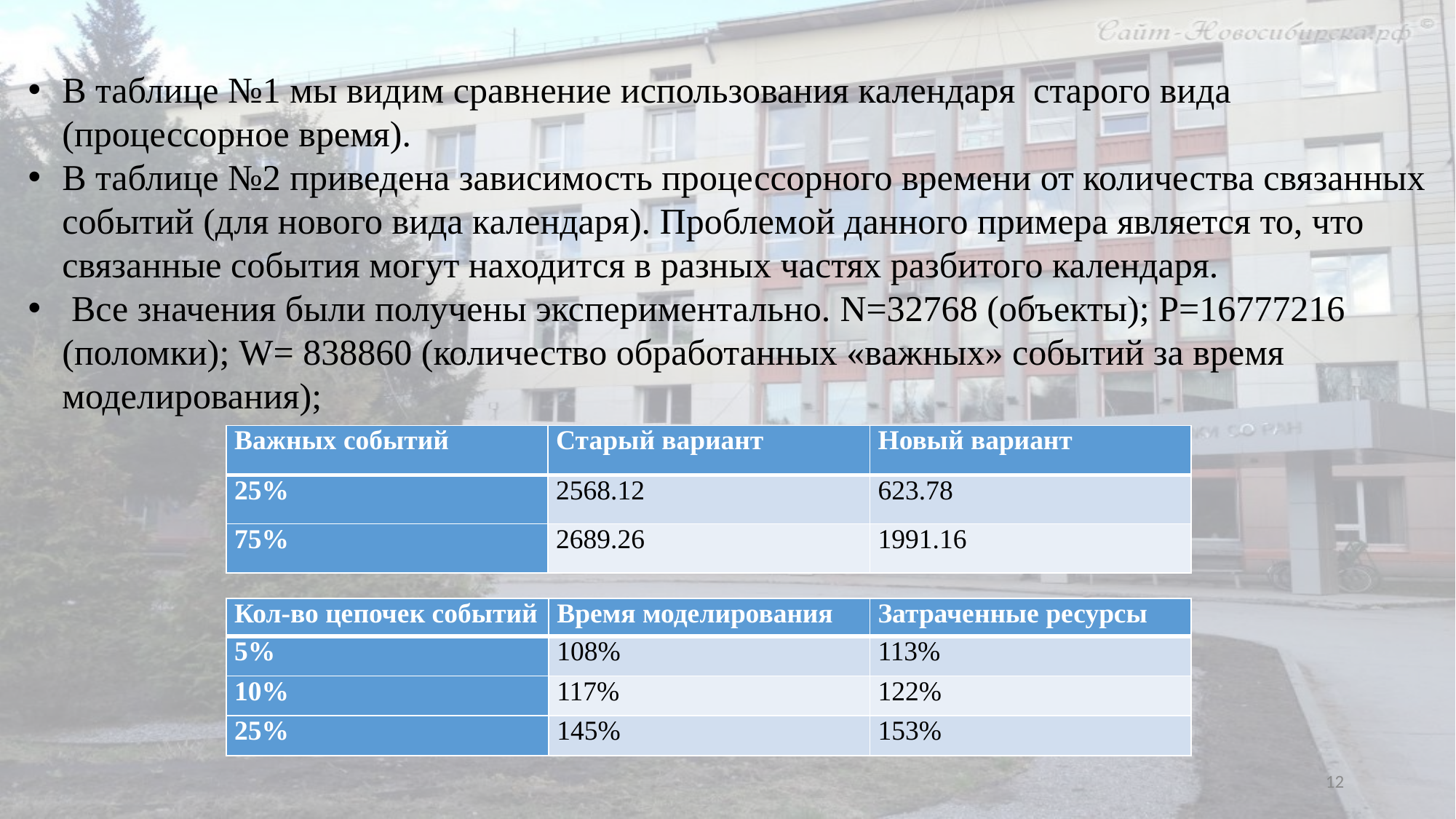

В таблице №1 мы видим сравнение использования календаря  старого вида (процессорное время).
В таблице №2 приведена зависимость процессорного времени от количества связанных событий (для нового вида календаря). Проблемой данного примера является то, что связанные события могут находится в разных частях разбитого календаря.
 Все значения были получены экспериментально. N=32768 (объекты); P=16777216 (поломки); W= 838860 (количество обработанных «важных» событий за время моделирования);
| Важных событий | Старый вариант | Новый вариант |
| --- | --- | --- |
| 25% | 2568.12 | 623.78 |
| 75% | 2689.26 | 1991.16 |
| Кол-во цепочек событий | Время моделирования | Затраченные ресурсы |
| --- | --- | --- |
| 5% | 108% | 113% |
| 10% | 117% | 122% |
| 25% | 145% | 153% |
12